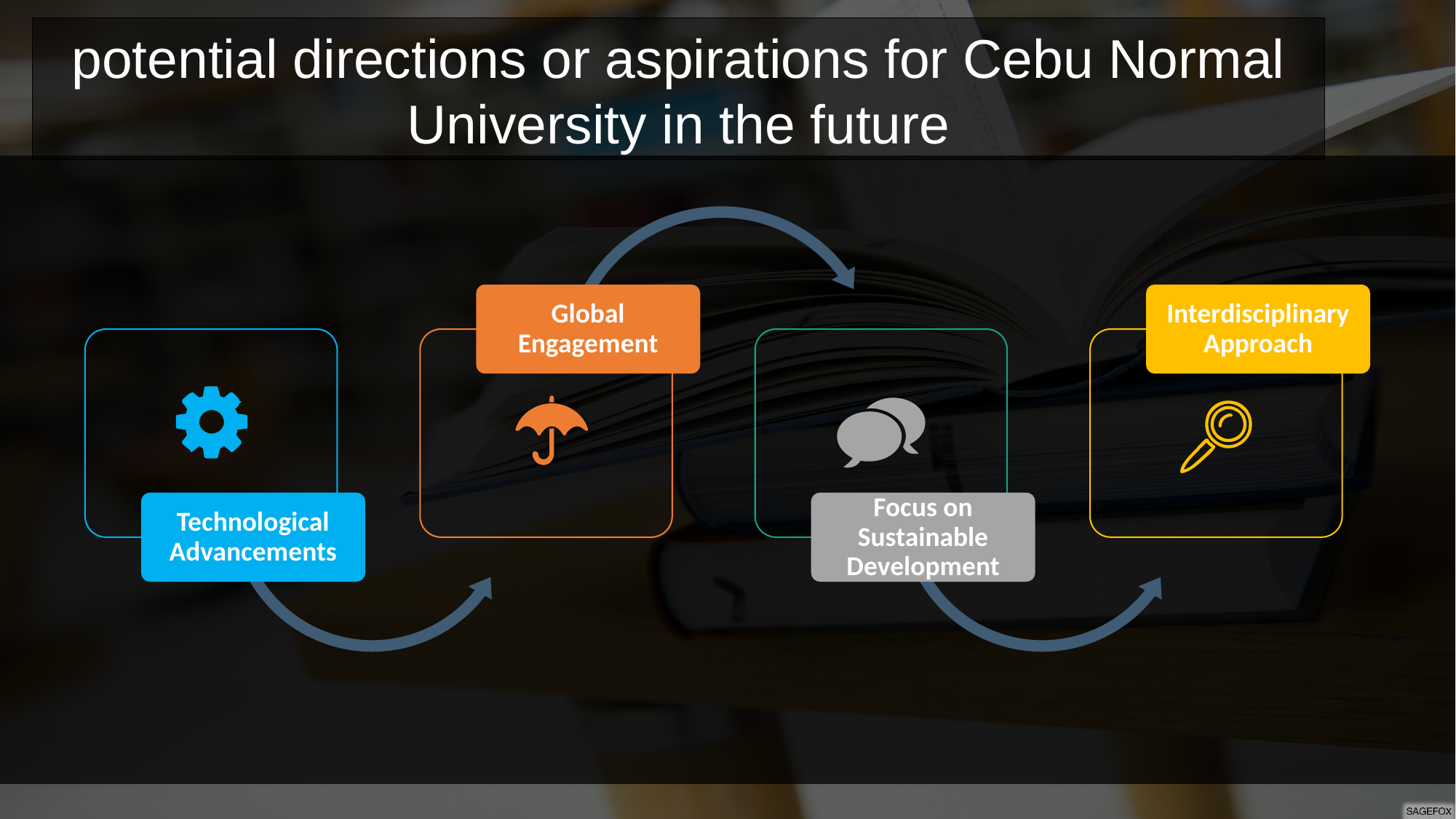

potential directions or aspirations for Cebu Normal University in the future

Global Engagement

Interdisciplinary Approach

Technological Advancements

Focus on Sustainable Development